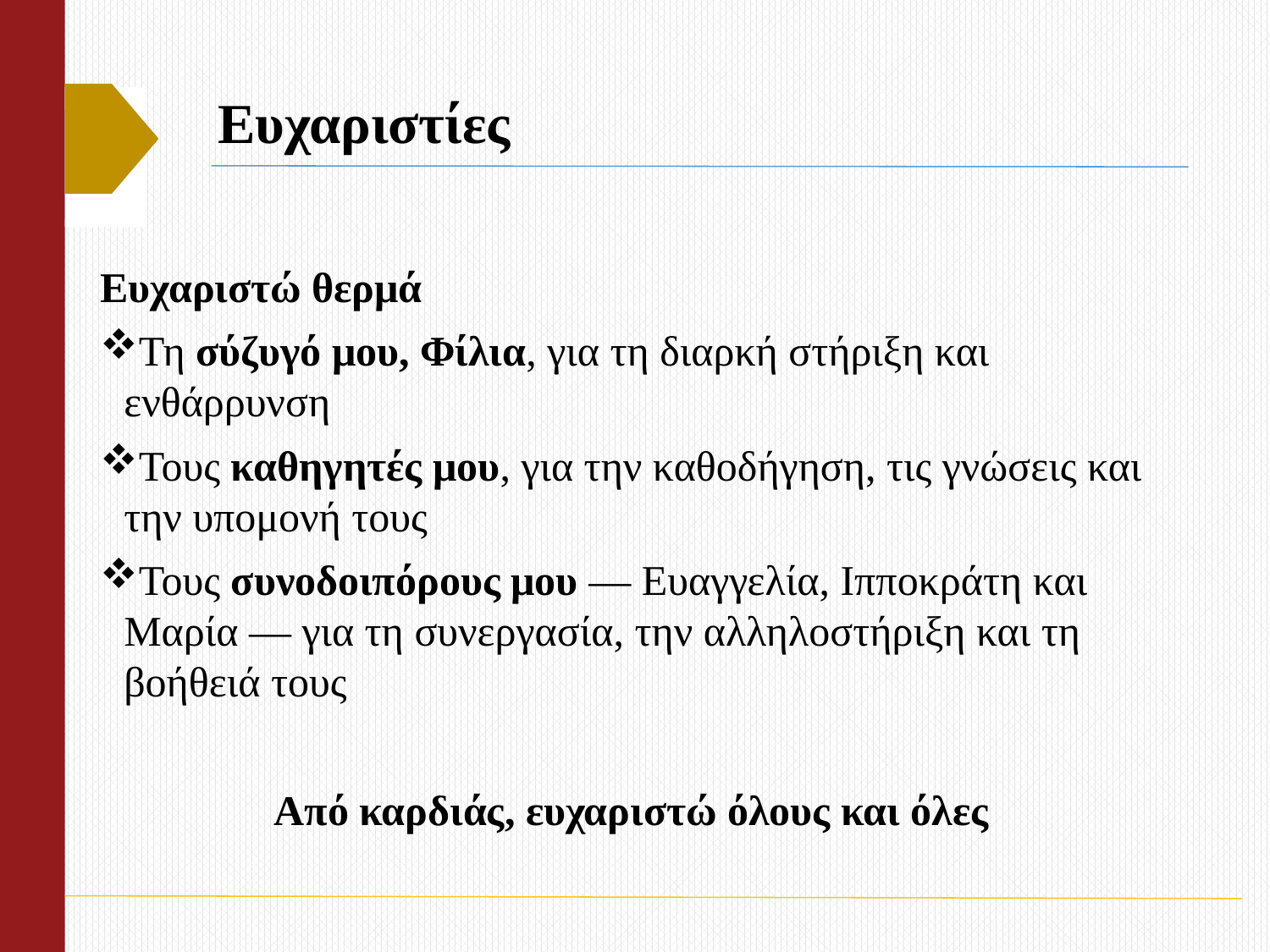

# Ευχαριστίες
Ευχαριστώ θερμά
Τη σύζυγό μου, Φίλια, για τη διαρκή στήριξη και ενθάρρυνση
Τους καθηγητές μου, για την καθοδήγηση, τις γνώσεις και την υπομονή τους
Τους συνοδοιπόρους μου — Ευαγγελία, Ιπποκράτη και Μαρία — για τη συνεργασία, την αλληλοστήριξη και τη βοήθειά τους

Από καρδιάς, ευχαριστώ όλους και όλες